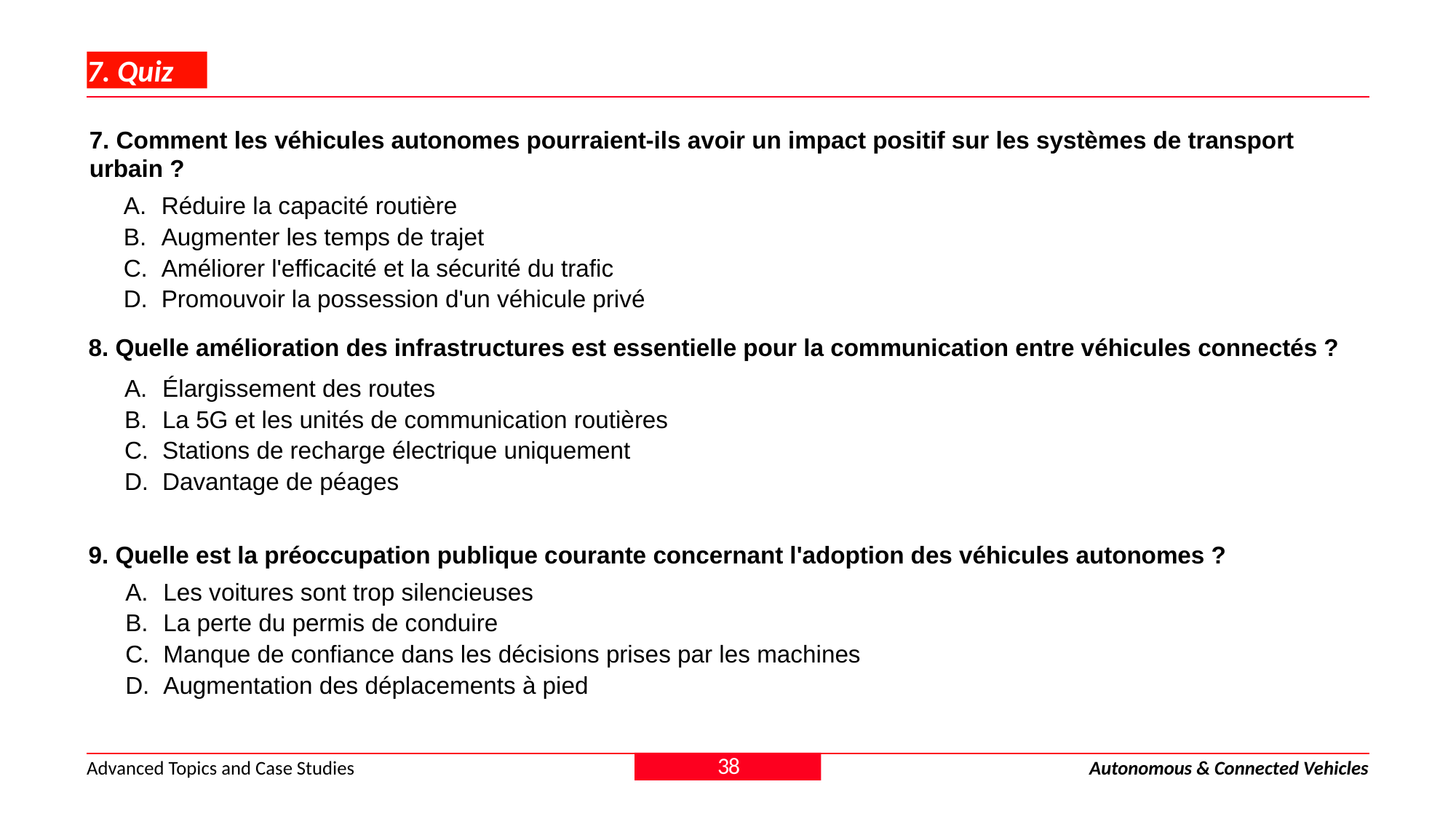

# 7. Quiz
7. Comment les véhicules autonomes pourraient-ils avoir un impact positif sur les systèmes de transport urbain ?
Réduire la capacité routière
Augmenter les temps de trajet
Améliorer l'efficacité et la sécurité du trafic
Promouvoir la possession d'un véhicule privé
8. Quelle amélioration des infrastructures est essentielle pour la communication entre véhicules connectés ?
Élargissement des routes
La 5G et les unités de communication routières
Stations de recharge électrique uniquement
Davantage de péages
9. Quelle est la préoccupation publique courante concernant l'adoption des véhicules autonomes ?
Les voitures sont trop silencieuses
La perte du permis de conduire
Manque de confiance dans les décisions prises par les machines
Augmentation des déplacements à pied